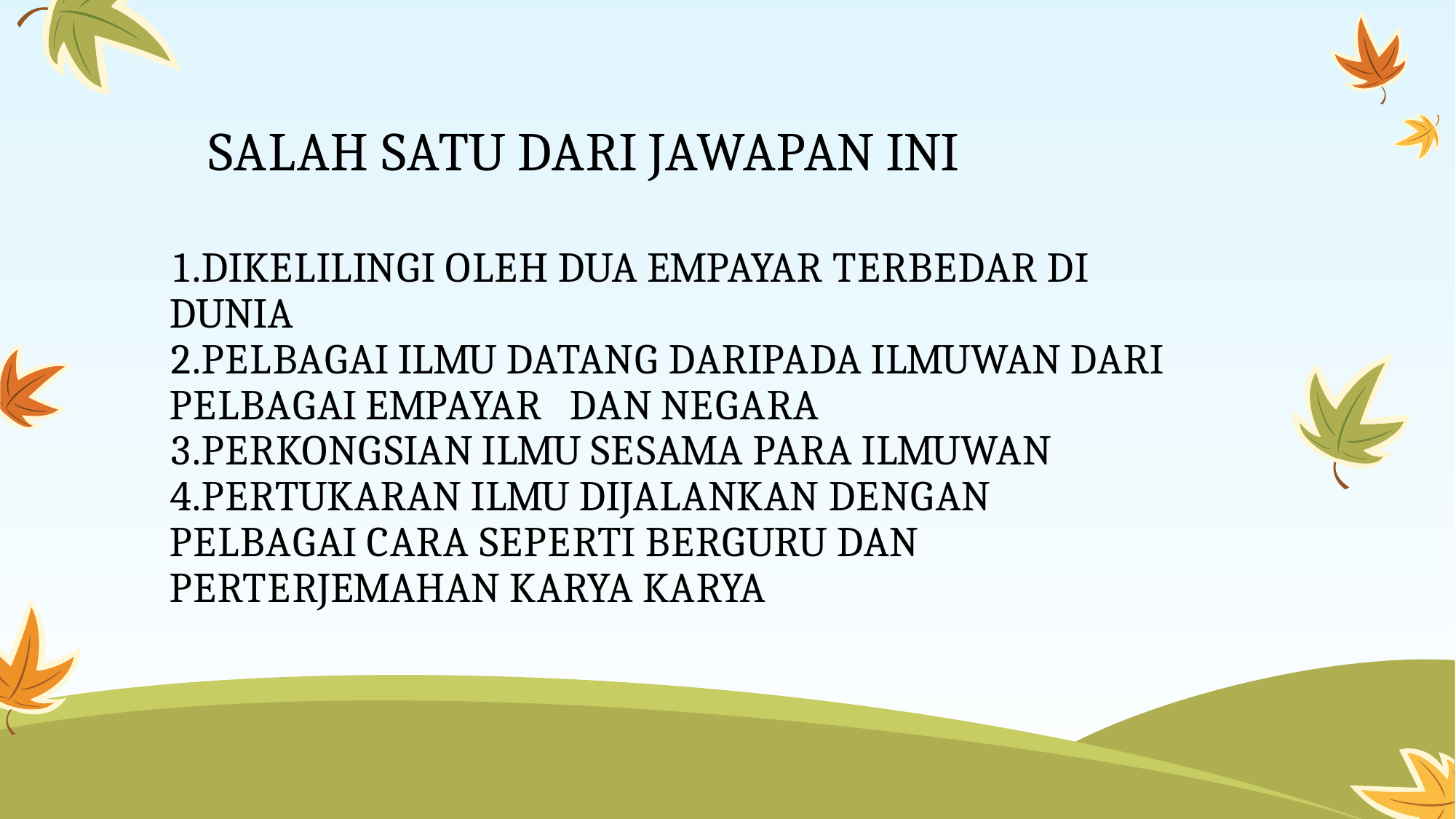

SALAH SATU DARI JAWAPAN INI
# 1.DIKELILINGI OLEH DUA EMPAYAR TERBEDAR DI DUNIA 2.PELBAGAI ILMU DATANG DARIPADA ILMUWAN DARI PELBAGAI EMPAYAR   DAN NEGARA 3.PERKONGSIAN ILMU SESAMA PARA ILMUWAN 4.PERTUKARAN ILMU DIJALANKAN DENGAN PELBAGAI CARA SEPERTI BERGURU DAN PERTERJEMAHAN KARYA KARYA